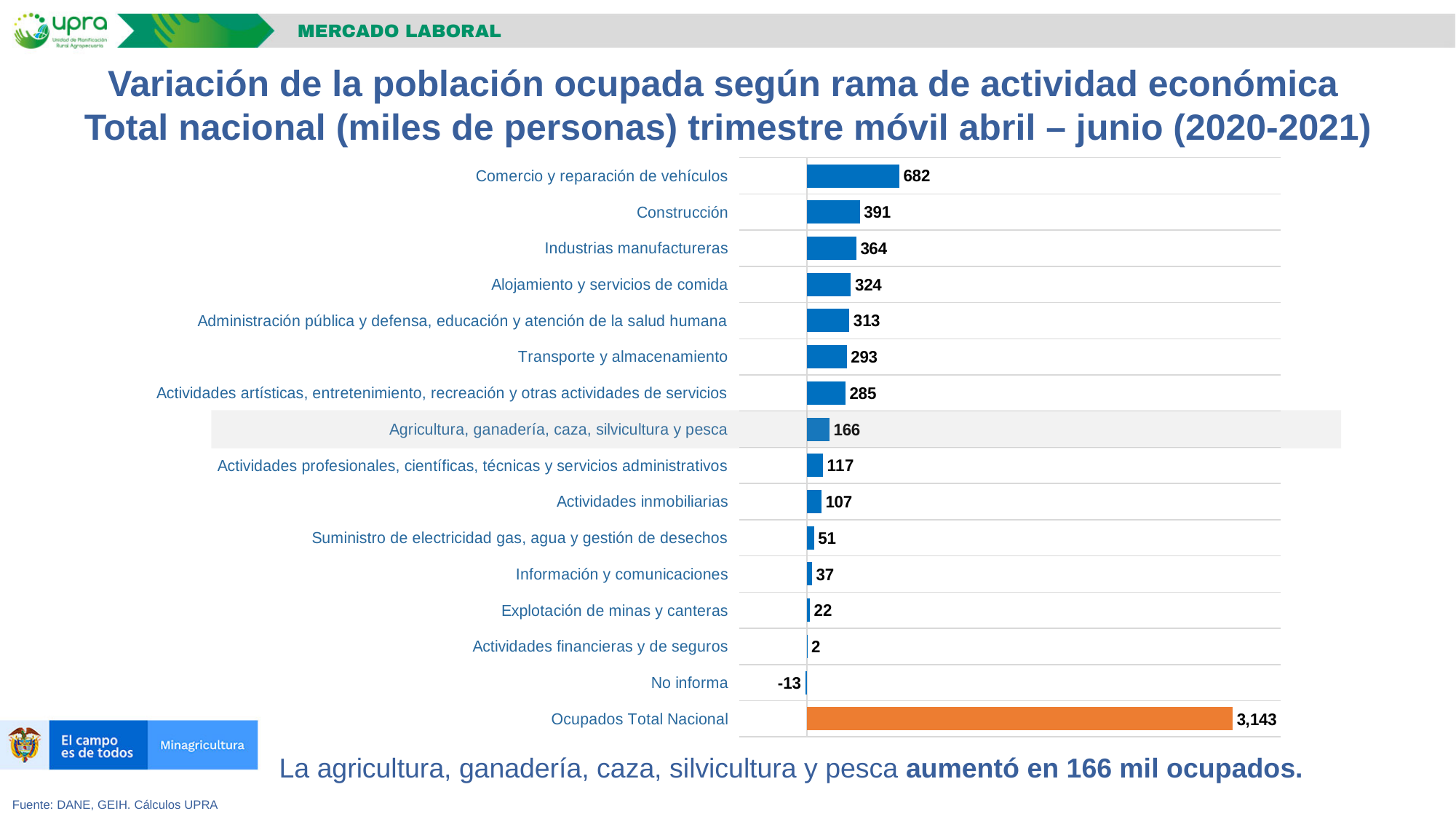

MERCADO LABORAL
Variación de la población ocupada según rama de actividad económica
Total nacional (miles de personas) trimestre móvil abril – junio (2020-2021)

### Chart

| Category | Empleos Nuevos Credos (Miles) |
|---|---|
| Ocupados Total Nacional | 3143.0471666666635 |
| No informa | -13.169533333333332 |
| Actividades financieras y de seguros | 2.3478666666666754 |
| Explotación de minas y canteras | 22.11463333333333 |
| Información y comunicaciones | 37.20103333333333 |
| Suministro de electricidad gas, agua y gestión de desechos | 51.43676666666664 |
| Actividades inmobiliarias | 107.09650000000005 |
| Actividades profesionales, científicas, técnicas y servicios administrativos | 117.28173333333325 |
| Agricultura, ganadería, caza, silvicultura y pesca | 166.314033333334 |
| Actividades artísticas, entretenimiento, recreación y otras actividades de servicios | 284.94563333333326 |
| Transporte y almacenamiento | 293.299833333333 |
| Administración pública y defensa, educación y atención de la salud humana | 312.9550333333334 |
| Alojamiento y servicios de comida | 324.135 |
| Industrias manufactureras | 363.7368999999999 |
| Construcción | 391.49783333333335 |
| Comercio y reparación de vehículos | 681.8539000000001 |
La agricultura, ganadería, caza, silvicultura y pesca aumentó en 166 mil ocupados.
Fuente: DANE, GEIH. Cálculos UPRA